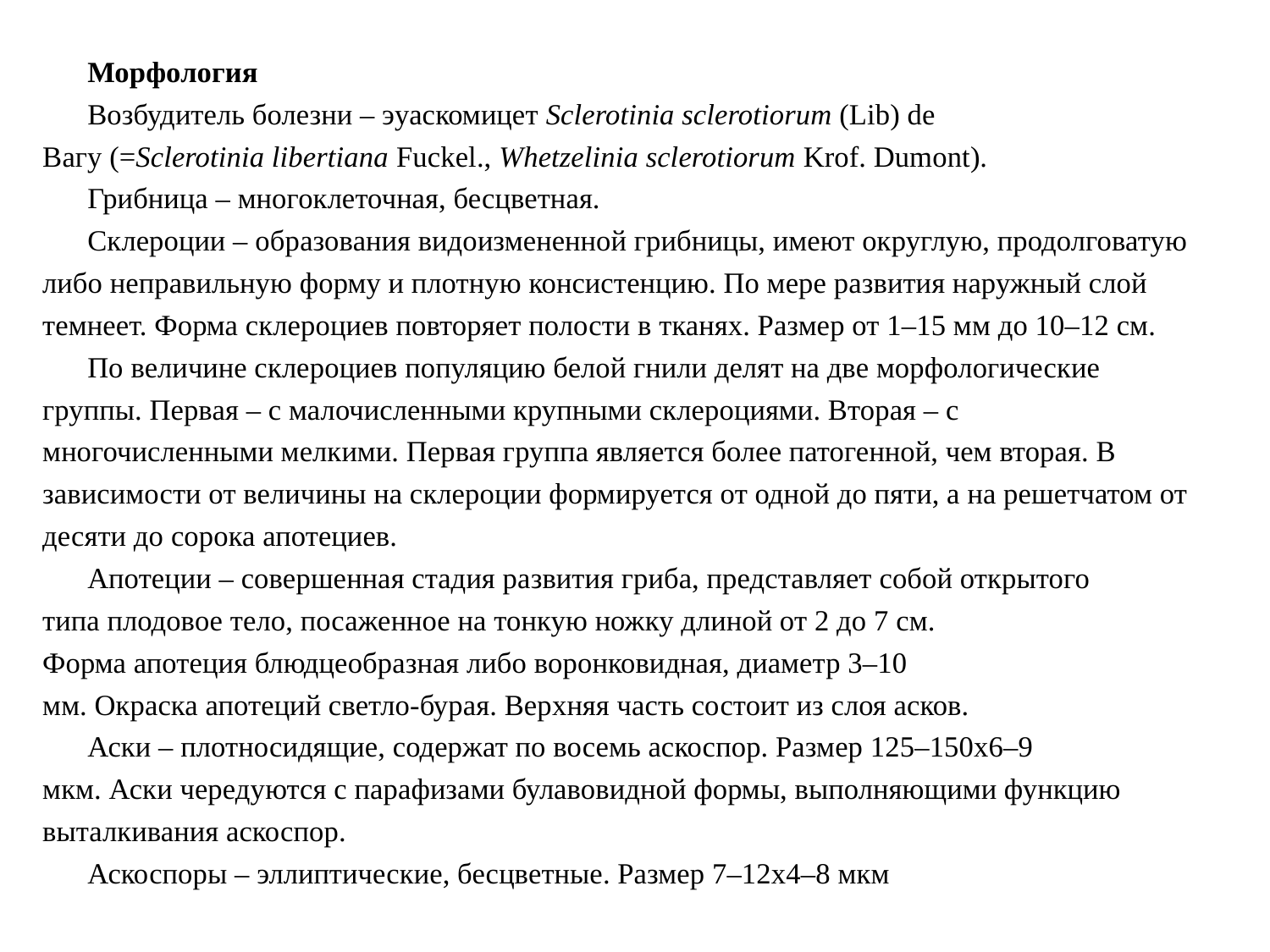

Морфология
Возбудитель болезни – эуаскомицет Sclerotinia sclerotiorum (Lib) de Вагу (=Sclerotinia libertiana Fuckel., Whetzelinia sclerotiorum Krof. Dumont).
Грибница – многоклеточная, бесцветная.
Склероции – образования видоизмененной грибницы, имеют округлую, продолговатую либо неправильную форму и плотную консистенцию. По мере развития наружный слой темнеет. Форма склероциев повторяет полости в тканях. Размер от 1–15 мм до 10–12 см.
По величине склероциев популяцию белой гнили делят на две морфологические группы. Первая – с малочисленными крупными склероциями. Вторая – с многочисленными мелкими. Первая группа является более патогенной, чем вторая. В зависимости от величины на склероции формируется от одной до пяти, а на решетчатом от десяти до сорока апотециев.
Апотеции – совершенная стадия развития гриба, представляет собой открытого типа плодовое тело, посаженное на тонкую ножку длиной от 2 до 7 см. Форма апотеция блюдцеобразная либо воронковидная, диаметр 3–10 мм. Окраска апотеций светло-бурая. Верхняя часть состоит из слоя асков.
Аски – плотносидящие, содержат по восемь аскоспор. Размер 125–150х6–9 мкм. Аски чередуются с парафизами булавовидной формы, выполняющими функцию выталкивания аскоспор.
Аскоспоры – эллиптические, бесцветные. Размер 7–12х4–8 мкм